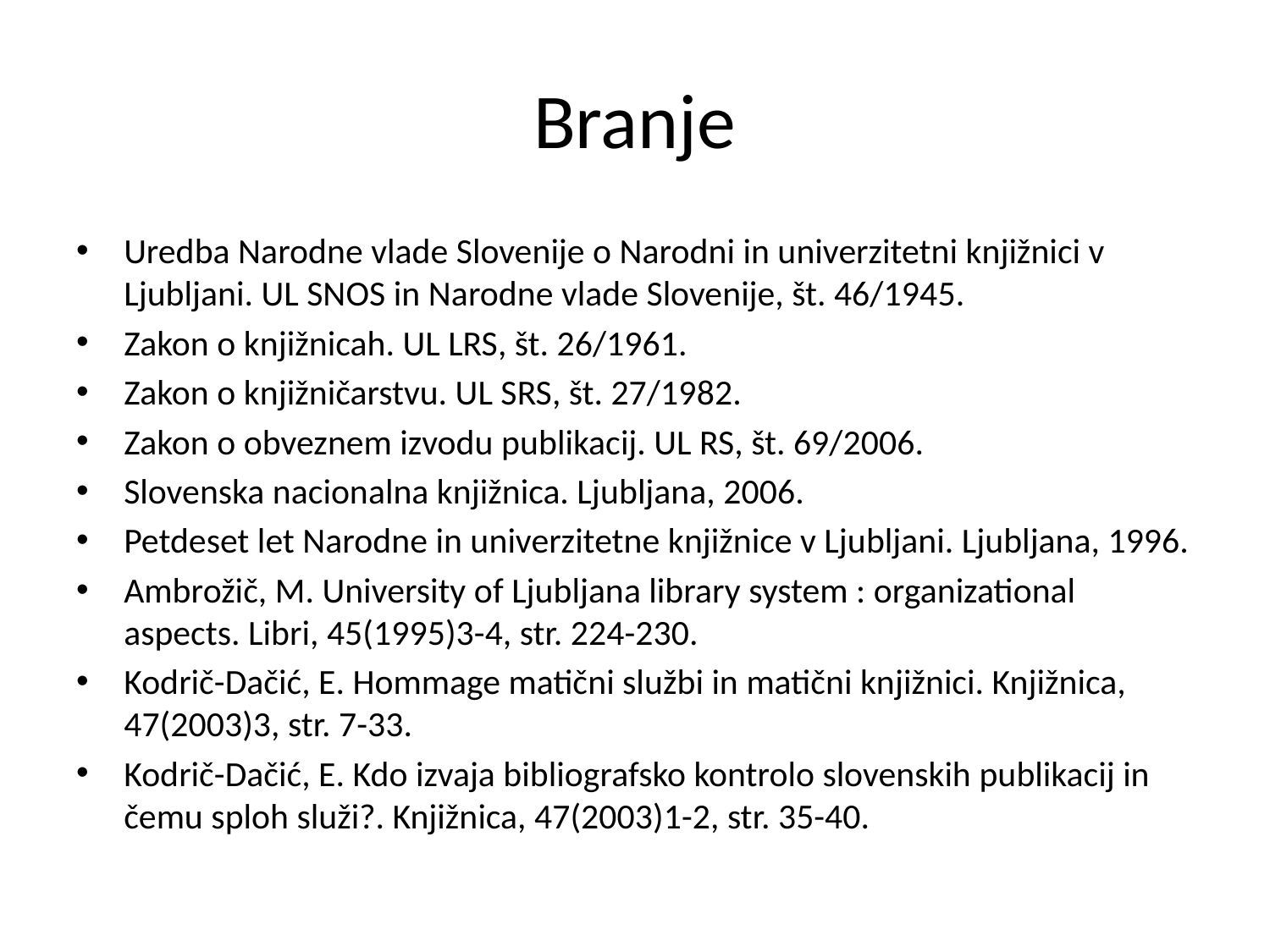

# Branje
Uredba Narodne vlade Slovenije o Narodni in univerzitetni knjižnici v Ljubljani. UL SNOS in Narodne vlade Slovenije, št. 46/1945.
Zakon o knjižnicah. UL LRS, št. 26/1961.
Zakon o knjižničarstvu. UL SRS, št. 27/1982.
Zakon o obveznem izvodu publikacij. UL RS, št. 69/2006.
Slovenska nacionalna knjižnica. Ljubljana, 2006.
Petdeset let Narodne in univerzitetne knjižnice v Ljubljani. Ljubljana, 1996.
Ambrožič, M. University of Ljubljana library system : organizational aspects. Libri, 45(1995)3-4, str. 224-230.
Kodrič-Dačić, E. Hommage matični službi in matični knjižnici. Knjižnica, 47(2003)3, str. 7-33.
Kodrič-Dačić, E. Kdo izvaja bibliografsko kontrolo slovenskih publikacij in čemu sploh služi?. Knjižnica, 47(2003)1-2, str. 35-40.